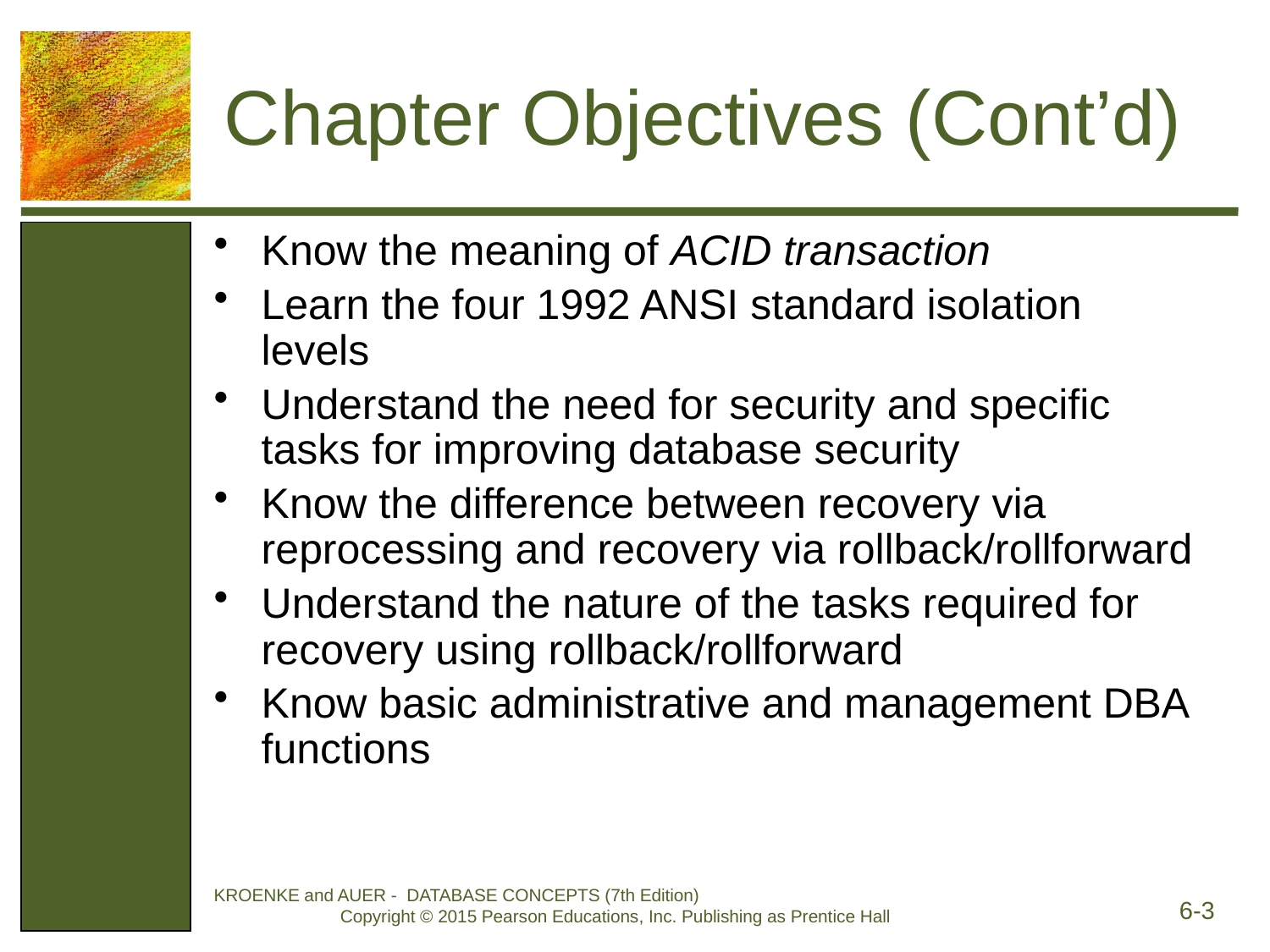

# Chapter Objectives (Cont’d)
Know the meaning of ACID transaction
Learn the four 1992 ANSI standard isolation levels
Understand the need for security and specific tasks for improving database security
Know the difference between recovery via reprocessing and recovery via rollback/rollforward
Understand the nature of the tasks required for recovery using rollback/rollforward
Know basic administrative and management DBA functions
KROENKE and AUER -  DATABASE CONCEPTS (7th Edition)                                                                     Copyright © 2015 Pearson Educations, Inc. Publishing as Prentice Hall
6-3